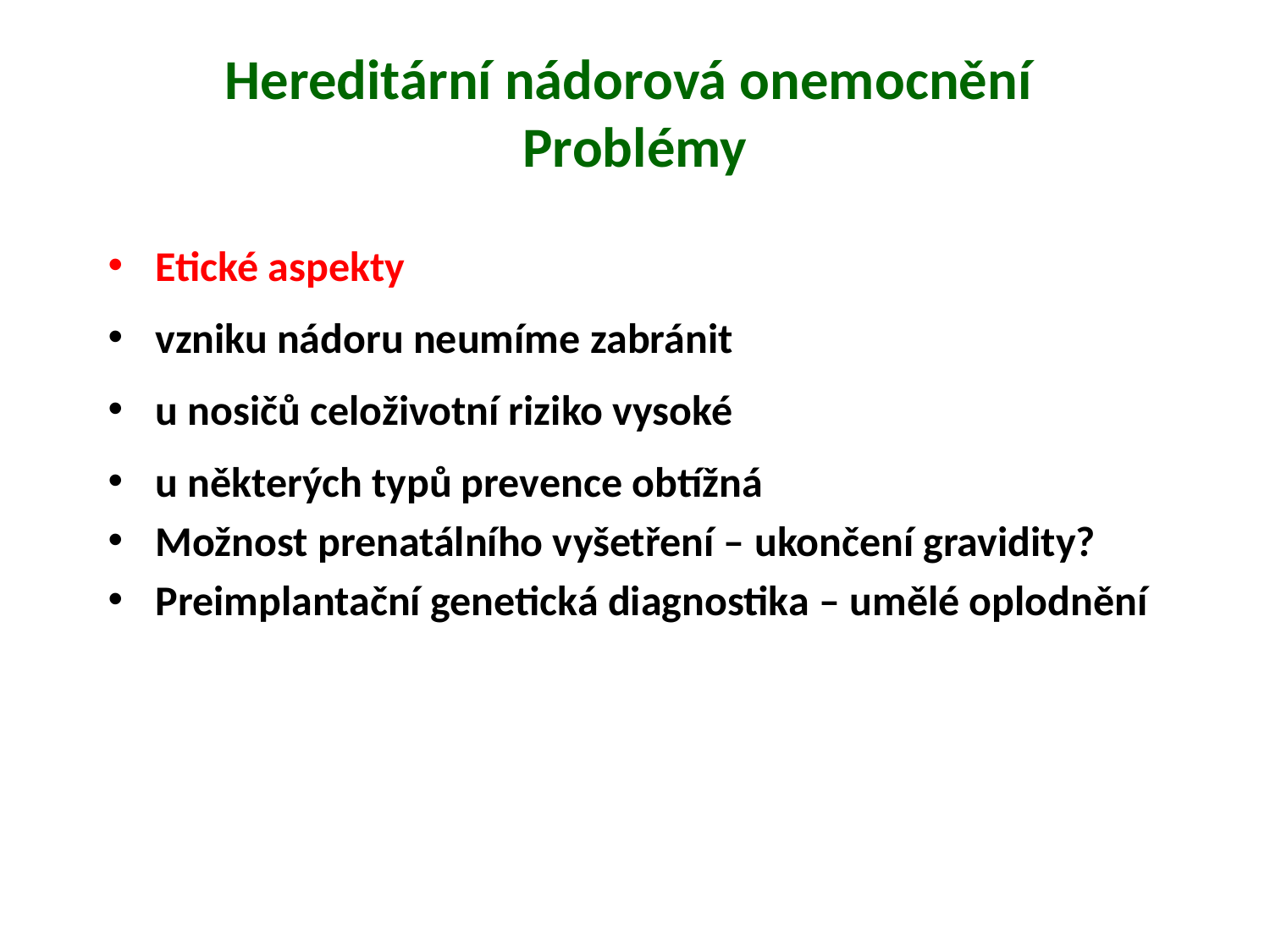

# Hereditární nádorová onemocnění Problémy
Etické aspekty
vzniku nádoru neumíme zabránit
u nosičů celoživotní riziko vysoké
u některých typů prevence obtížná
Možnost prenatálního vyšetření – ukončení gravidity?
Preimplantační genetická diagnostika – umělé oplodnění